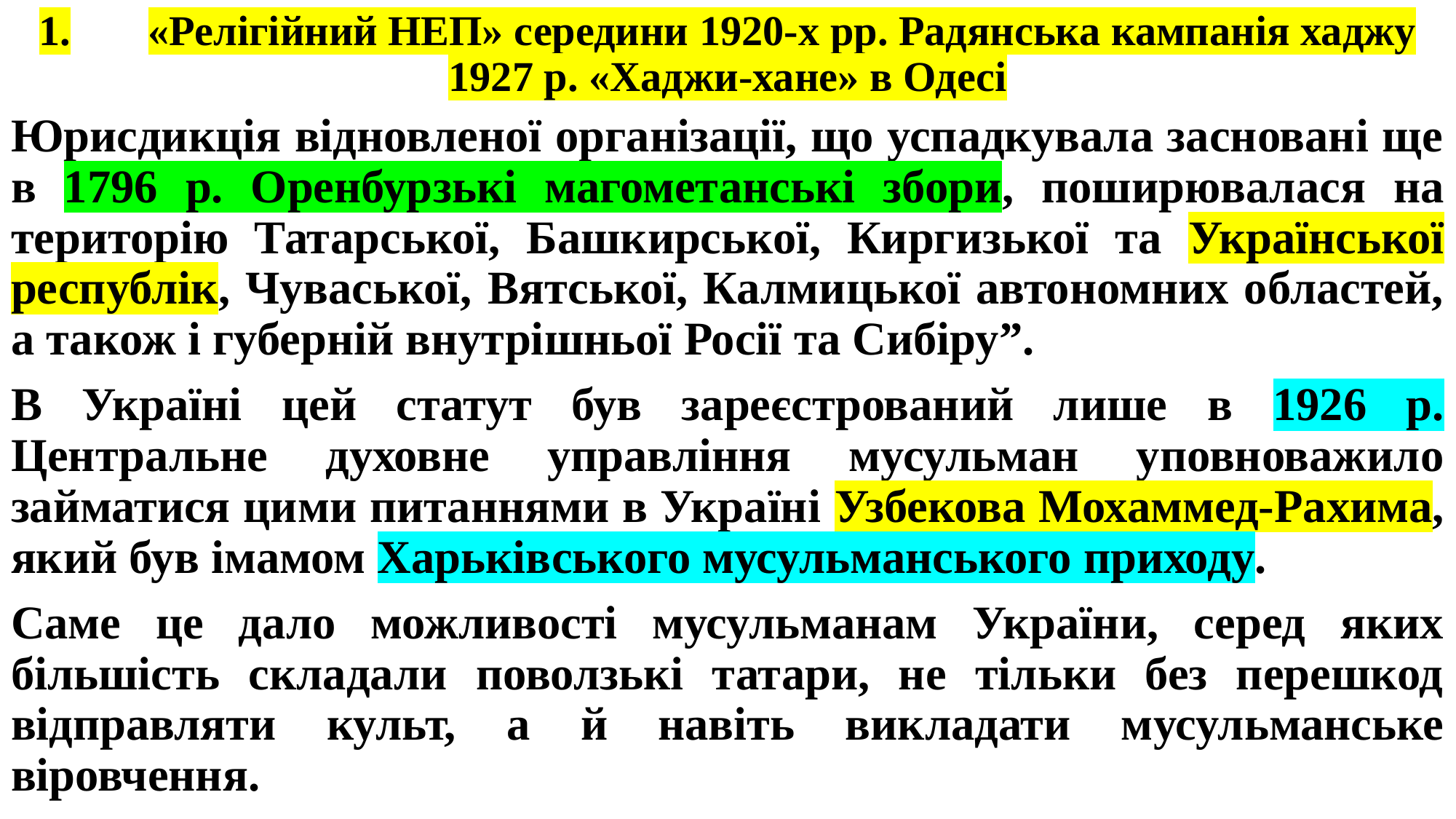

# 1.	«Релігійний НЕП» середини 1920-х рр. Радянська кампанія хаджу 1927 р. «Хаджи-хане» в Одесі
Юрисдикція відновленої організації, що успадкувала засновані ще в 1796 р. Оренбурзькі магометанські збори, поширювалася на територію Татарської, Башкирської, Киргизької та Української республік, Чуваської, Вятської, Калмицької автономних областей, а також і губерній внутрішньої Росії та Сибіру”.
В Україні цей статут був зареєстрований лише в 1926 р. Центральне духовне управління мусульман уповноважило займатися цими питаннями в Україні Узбекова Мохаммед-Рахима, який був імамом Харьківського мусульманського приходу.
Саме це дало можливості мусульманам України, серед яких більшість складали поволзькі татари, не тільки без перешкод відправляти культ, а й навіть викладати мусульманське віровчення.